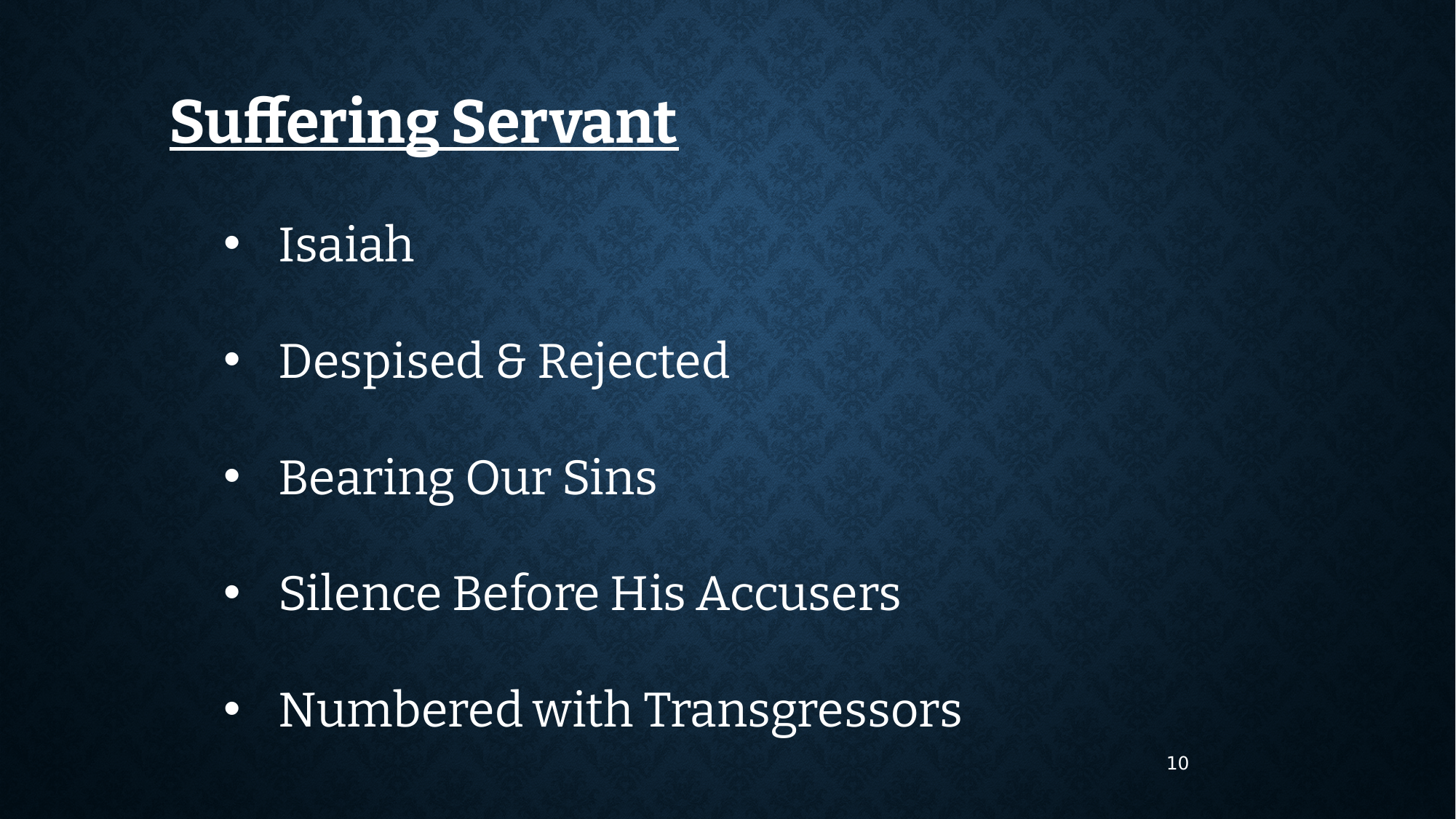

Suffering Servant

Isaiah

Despised & Rejected

Bearing Our Sins

Silence Before His Accusers

Numbered with Transgressors

10